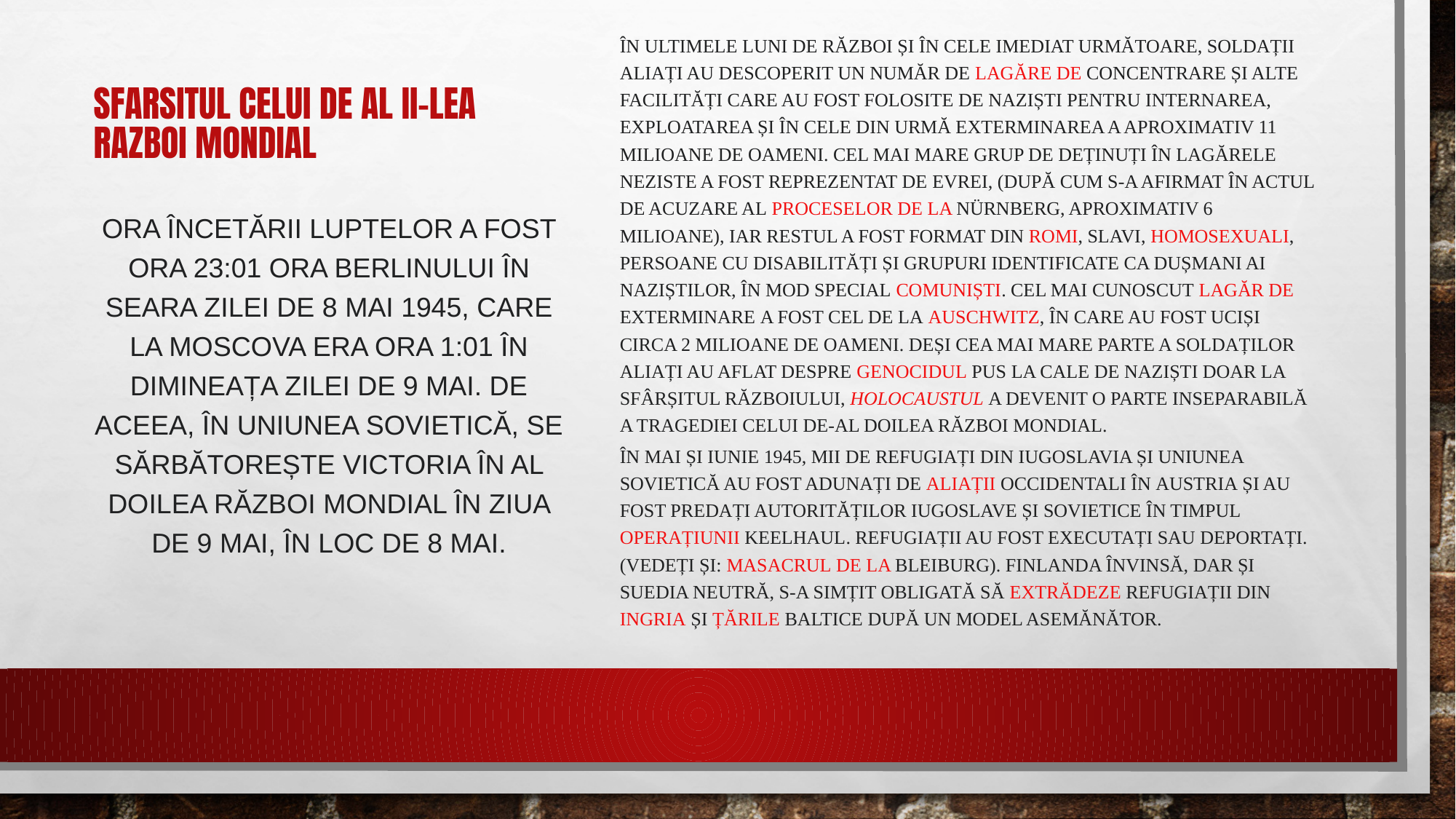

În ultimele luni de război și în cele imediat următoare, soldații aliați au descoperit un număr de lagăre de concentrare și alte facilități care au fost folosite de naziști pentru internarea, exploatarea și în cele din urmă exterminarea a aproximativ 11 milioane de oameni. Cel mai mare grup de deținuți în lagărele neziste a fost reprezentat de evrei, (după cum s-a afirmat în actul de acuzare al proceselor de la Nürnberg, aproximativ 6 milioane), iar restul a fost format din romi, slavi, homosexuali, persoane cu disabilități și grupuri identificate ca dușmani ai naziștilor, în mod special comuniști. Cel mai cunoscut lagăr de exterminare a fost cel de la Auschwitz, în care au fost uciși circa 2 milioane de oameni. Deși cea mai mare parte a soldaților Aliați au aflat despre genocidul pus la cale de naziști doar la sfârșitul războiului, Holocaustul a devenit o parte inseparabilă a tragediei celui de-al Doilea Război Mondial.
În mai și iunie 1945, mii de refugiați din Iugoslavia și Uniunea Sovietică au fost adunați de Aliații occidentali în Austria și au fost predați autorităților iugoslave și sovietice în timpul Operațiunii Keelhaul. Refugiații au fost executați sau deportați. (Vedeți și: Masacrul de la Bleiburg). Finlanda învinsă, dar și Suedia neutră, s-a simțit obligată să extrădeze refugiații din Ingria și țările baltice după un model asemănător.

# SfaRsitul celui de al II-lea razboi Mondial
Ora încetării luptelor a fost ora 23:01 ora Berlinului în seara zilei de 8 mai 1945, care la Moscova era ora 1:01 în dimineața zilei de 9 mai. De aceea, în Uniunea Sovietică, se sărbătorește victoria în al Doilea Război Mondial în ziua de 9 mai, în loc de 8 mai.